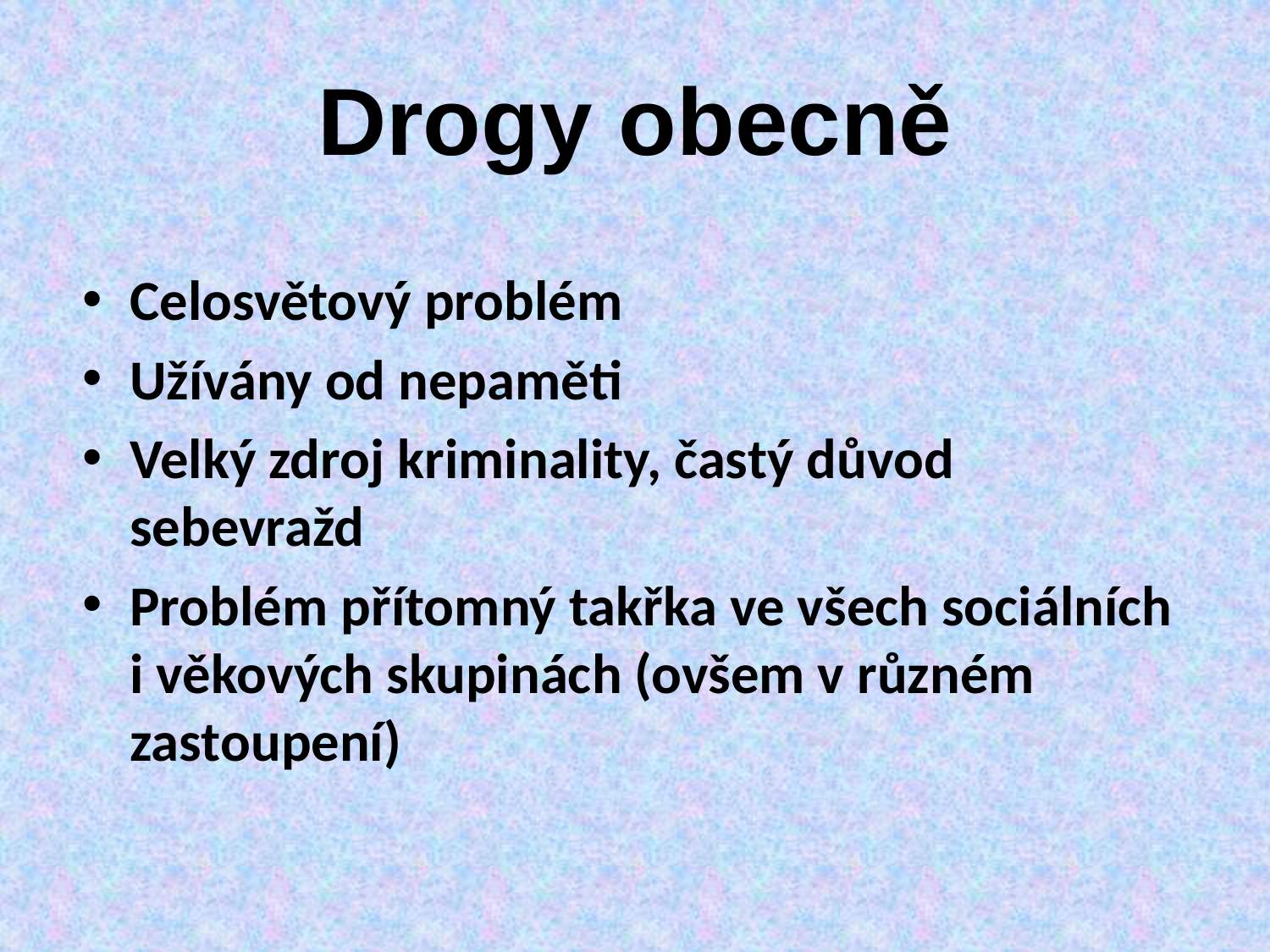

# Drogy obecně
Celosvětový problém
Užívány od nepaměti
Velký zdroj kriminality, častý důvod sebevražd
Problém přítomný takřka ve všech sociálních i věkových skupinách (ovšem v různém zastoupení)